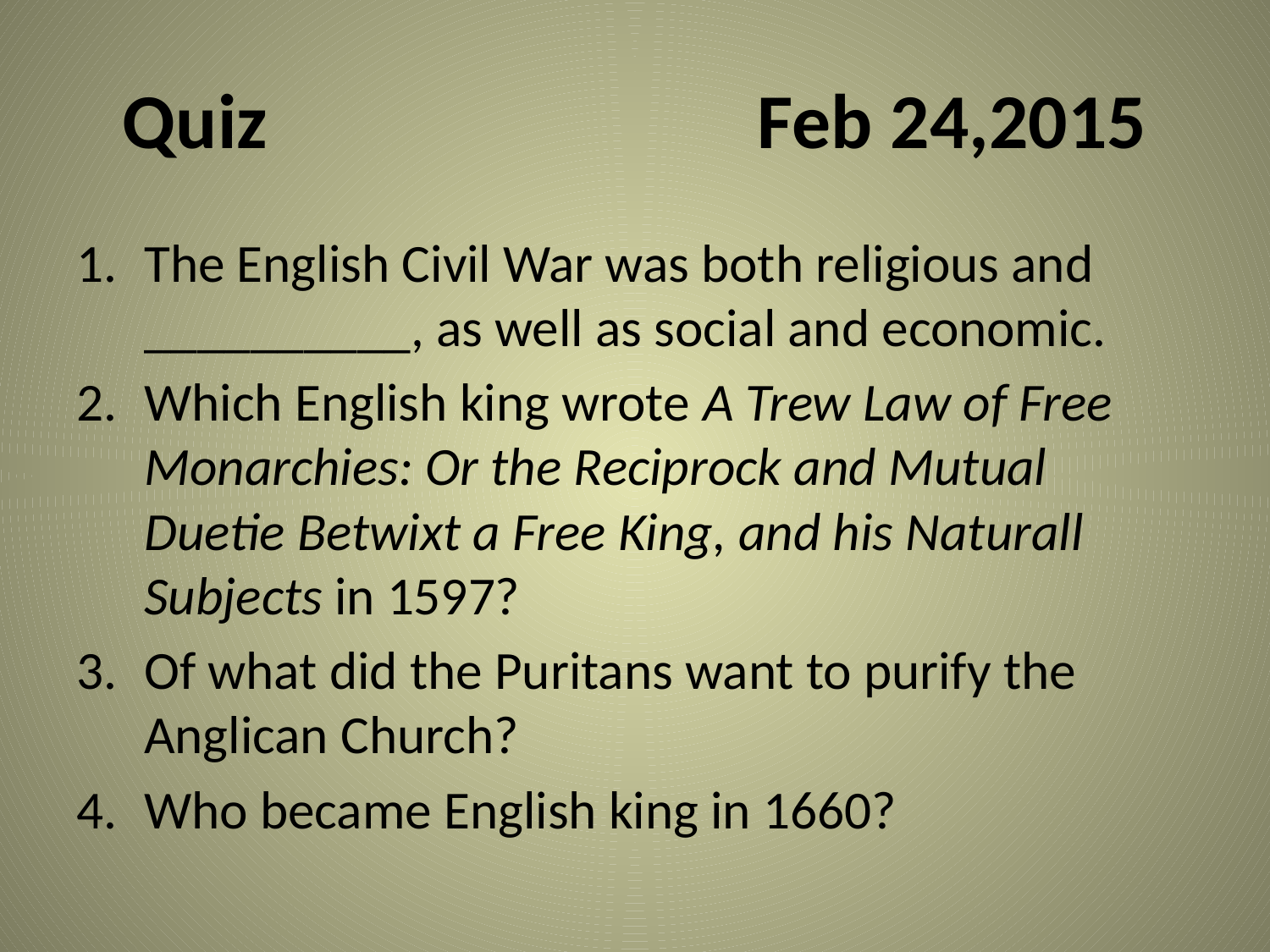

# Quiz				Feb 24,2015
The English Civil War was both religious and __________, as well as social and economic.
Which English king wrote A Trew Law of Free Monarchies: Or the Reciprock and Mutual Duetie Betwixt a Free King, and his Naturall Subjects in 1597?
Of what did the Puritans want to purify the Anglican Church?
Who became English king in 1660?